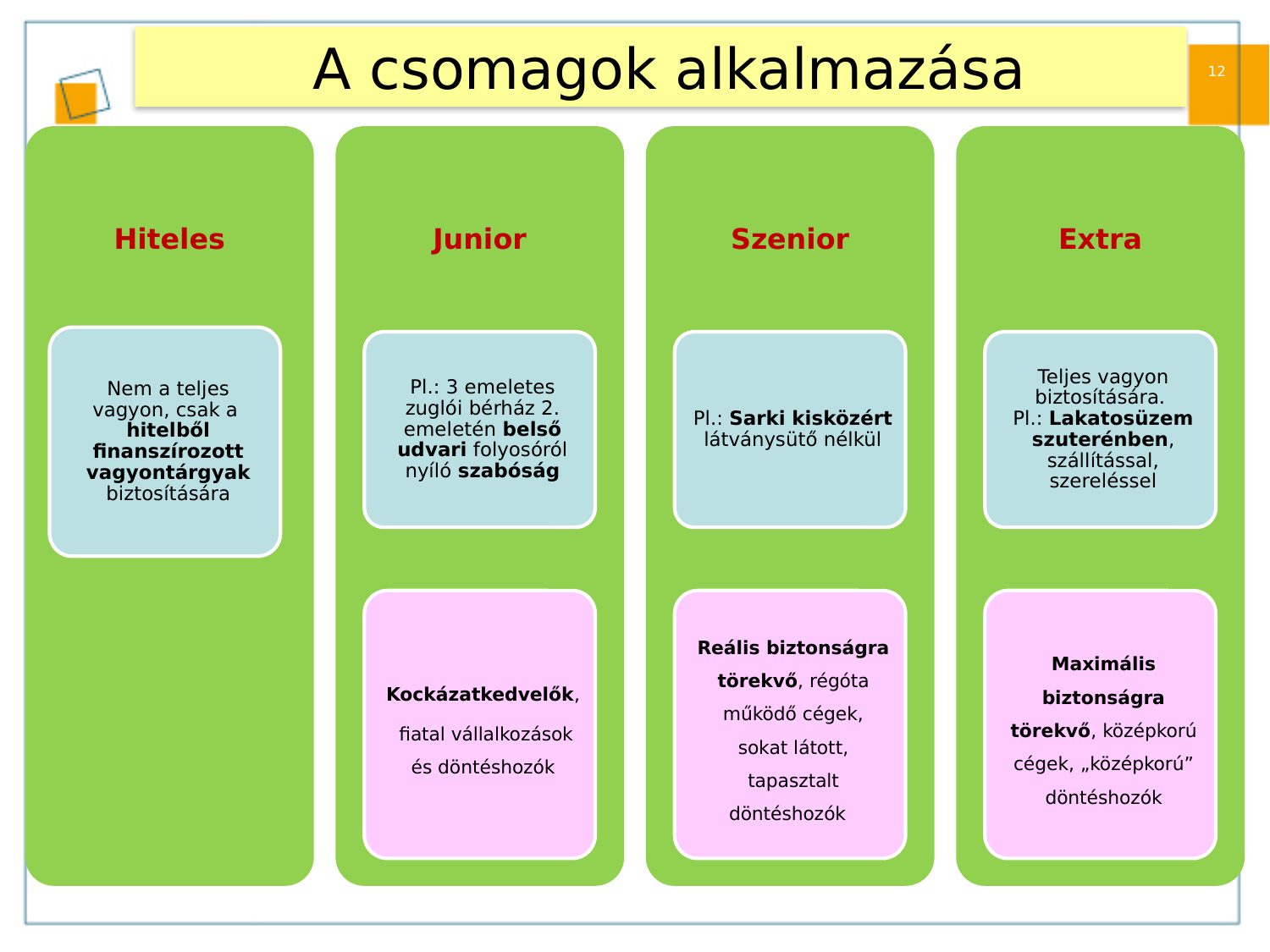

A csomagok alkalmazása
12
Hiteles
Nem a teljes vagyon, csak a  hitelből finanszírozott vagyontárgyak biztosítására

Junior
Pl.: 3 emeletes zuglói bérház 2. emeletén belső udvari folyosóról nyíló szabóság
Kockázatkedvelők,
 fiatal vállalkozások és döntéshozók
Szenior
Pl.: Sarki kisközért látványsütő nélkül
Reális biztonságra törekvő, régóta működő cégek,
sokat látott, tapasztalt döntéshozók
Extra
Teljes vagyon biztosítására.
Pl.: Lakatosüzem szuterénben, szállítással, szereléssel
Maximális biztonságra törekvő, középkorú cégek, „középkorú” döntéshozók